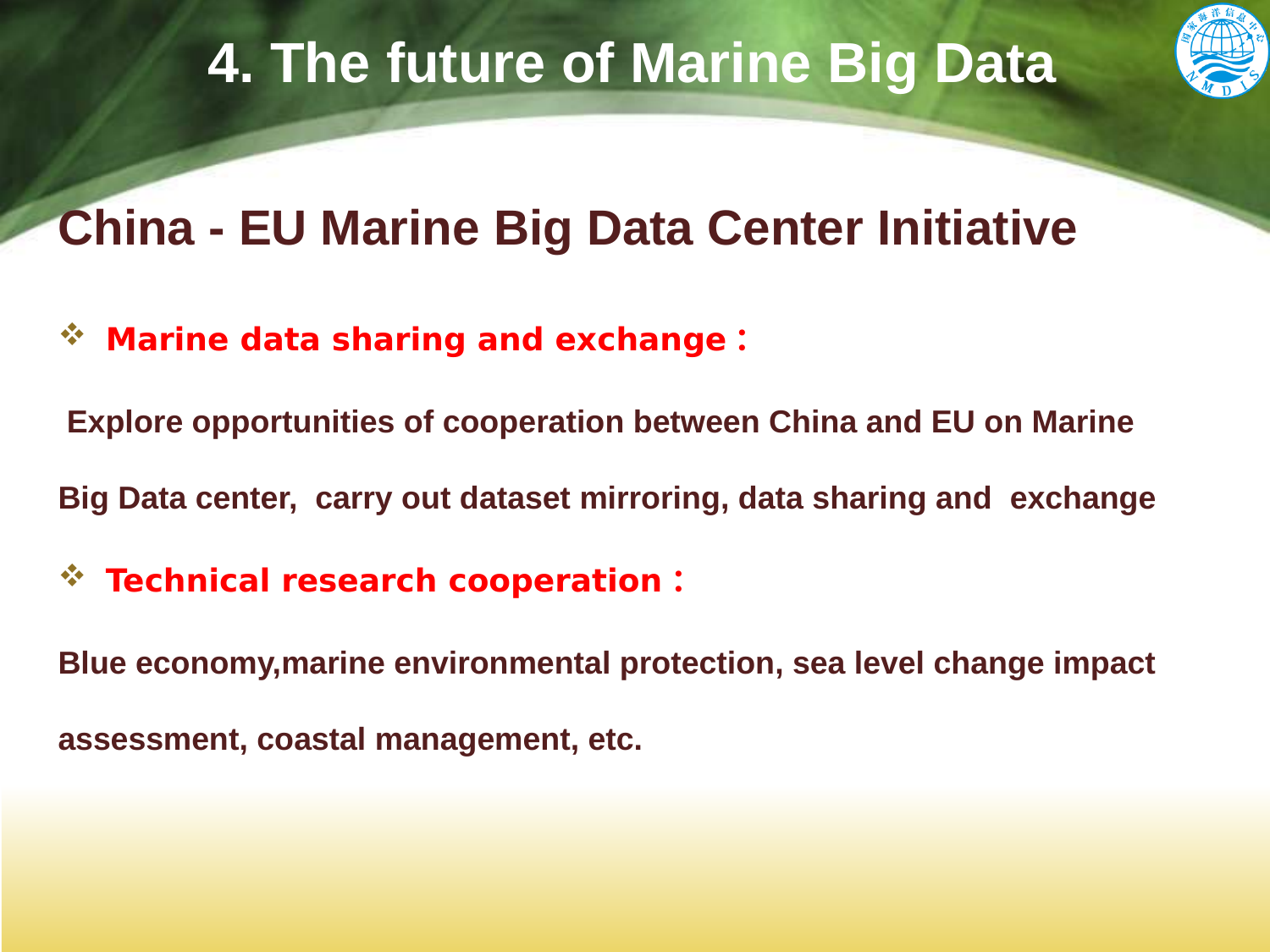

# 4. The future of Marine Big Data
China - EU Marine Big Data Center Initiative
Marine data sharing and exchange：
 Explore opportunities of cooperation between China and EU on Marine Big Data center,  carry out dataset mirroring, data sharing and  exchange
Technical research cooperation：
Blue economy,marine environmental protection, sea level change impact assessment, coastal management, etc.